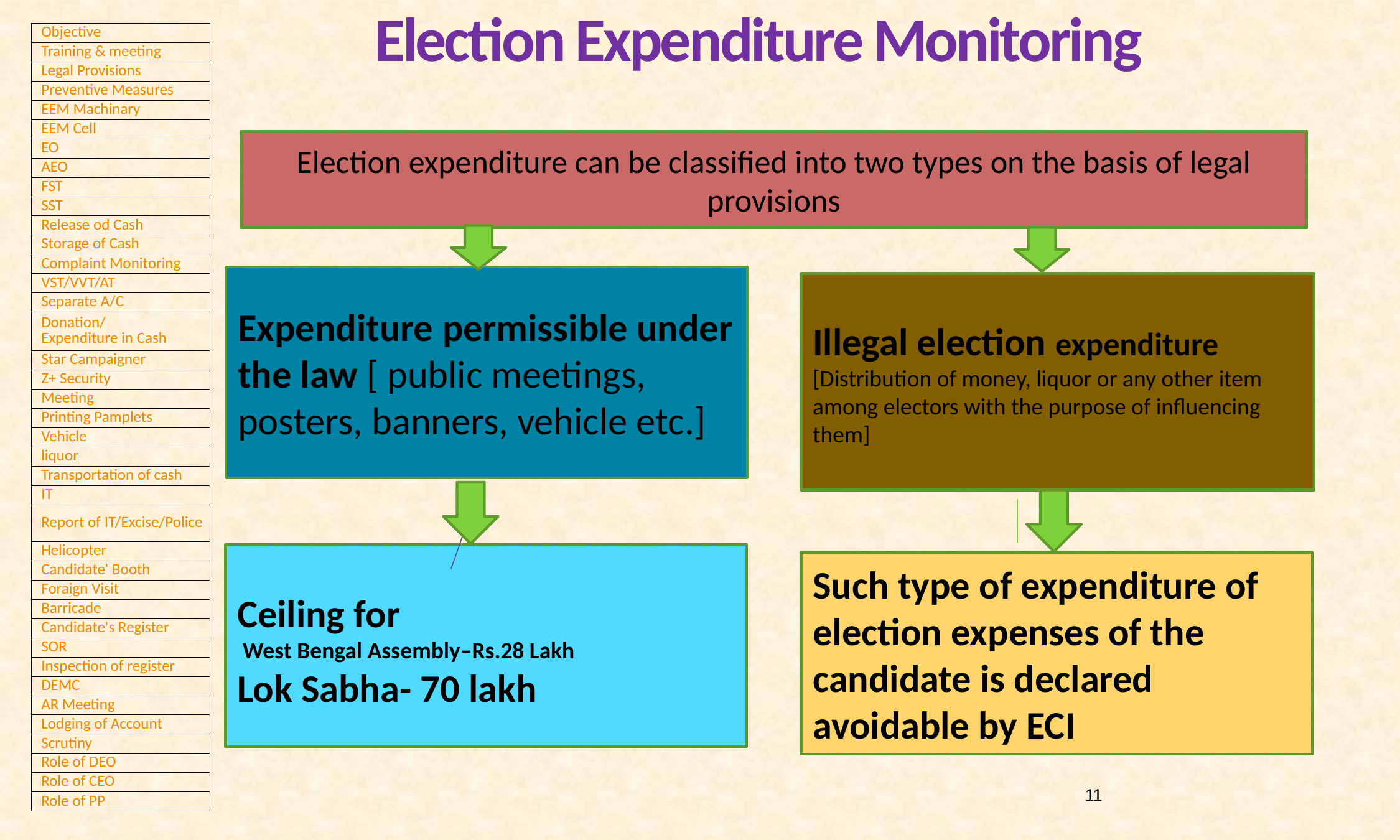

Election Expenditure Monitoring

Election expenditure can be classified into two types on the basis of legal provisions

Expenditure permissible under the law [ public meetings, posters, banners, vehicle etc.]
Illegal election expenditure [Distribution of money, liquor or any other item among electors with the purpose of influencing them]

Ceiling for
 West Bengal Assembly–Rs.28 Lakh
Lok Sabha- 70 lakh

Such type of expenditure of election expenses of the candidate is declared avoidable by ECI
11